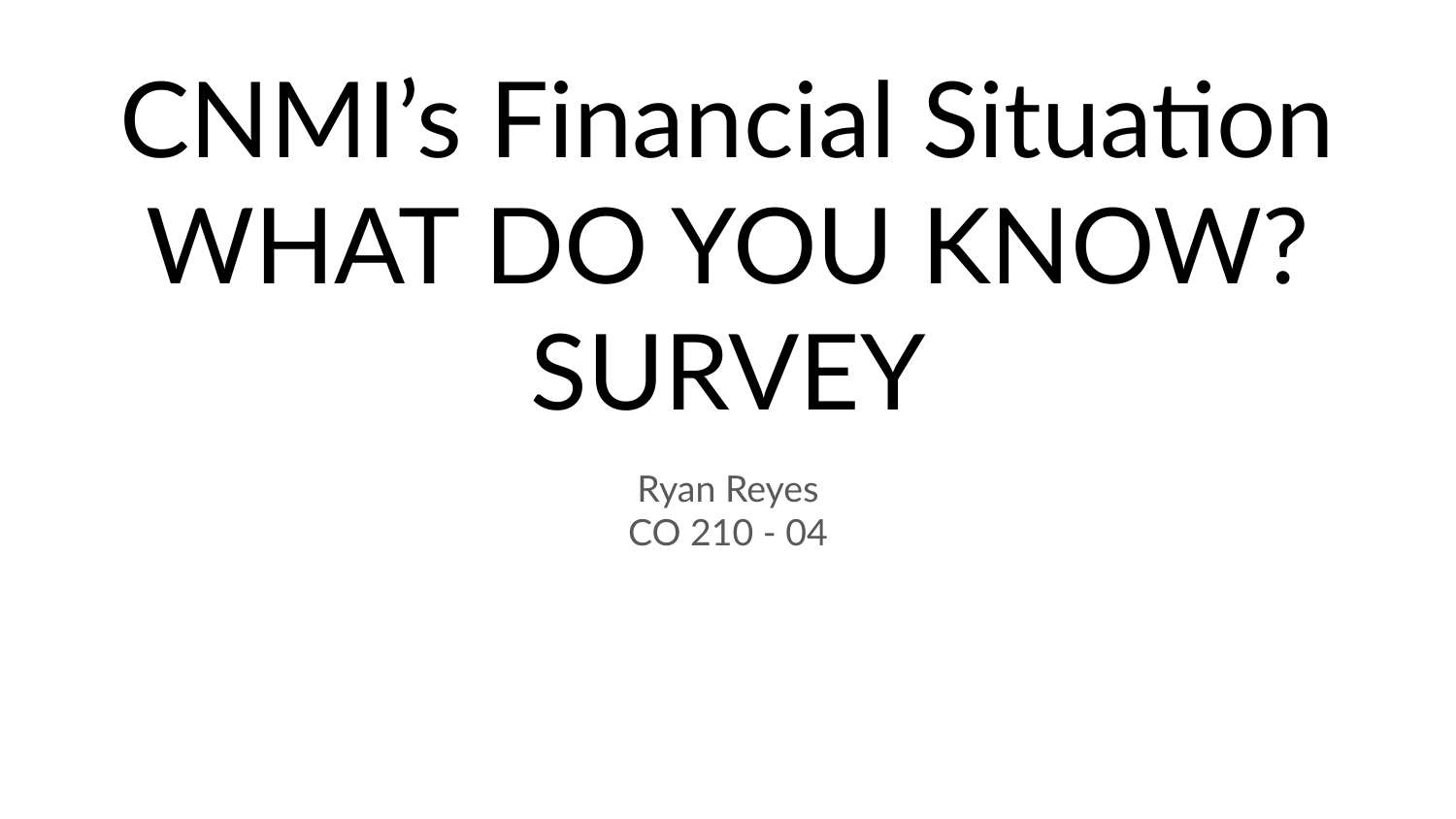

# CNMI’s Financial Situation WHAT DO YOU KNOW? SURVEY
Ryan Reyes
CO 210 - 04